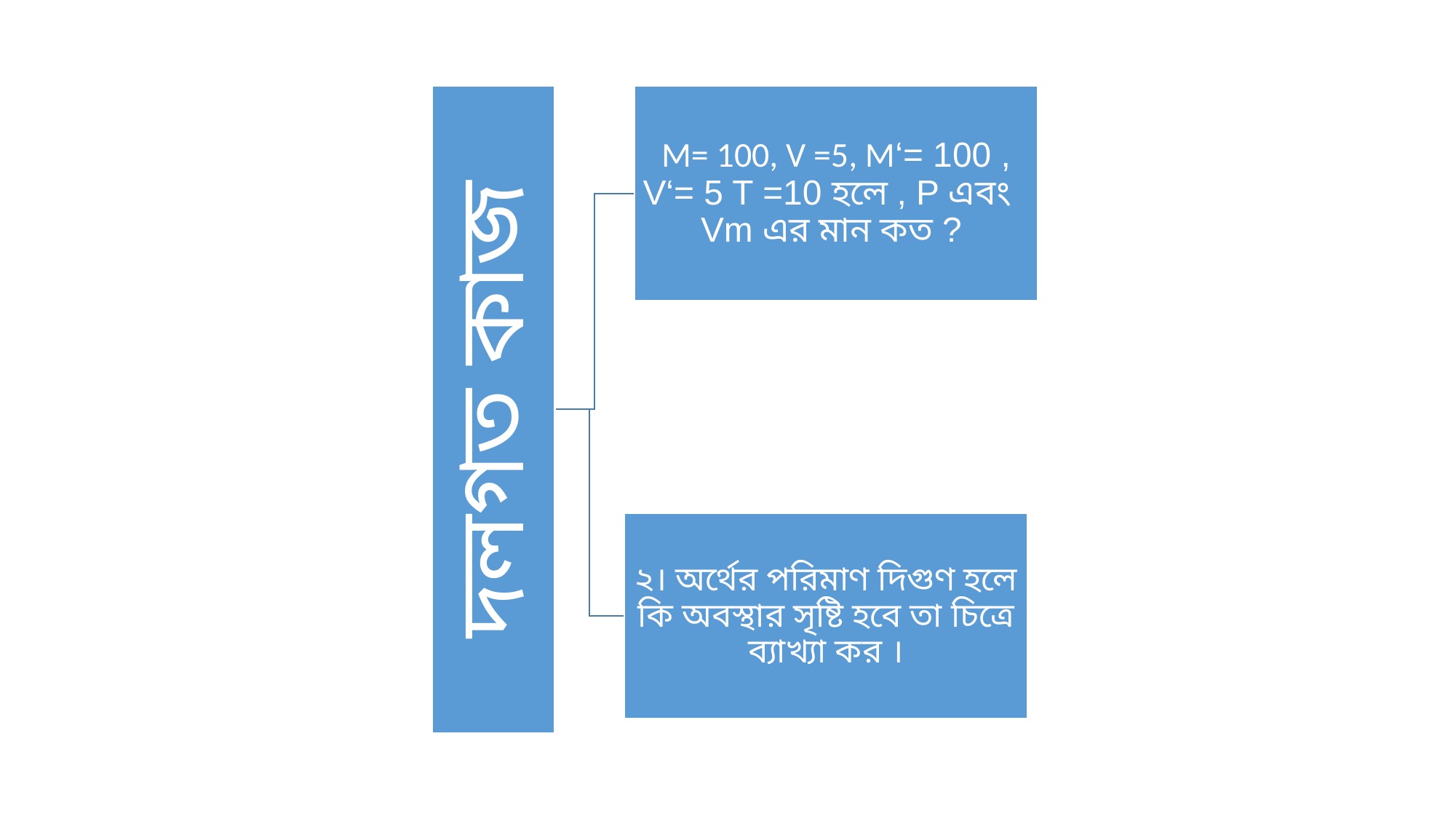

দলগত কাজ
M= 100, V =5, M‘= 100 , V‘= 5 T =10 হলে , P এবং   Vm এর মান কত ?
২। অর্থের পরিমাণ দিগুণ হলে কি অবস্থার সৃষ্টি হবে তা চিত্রে ব্যাখ্যা কর ।